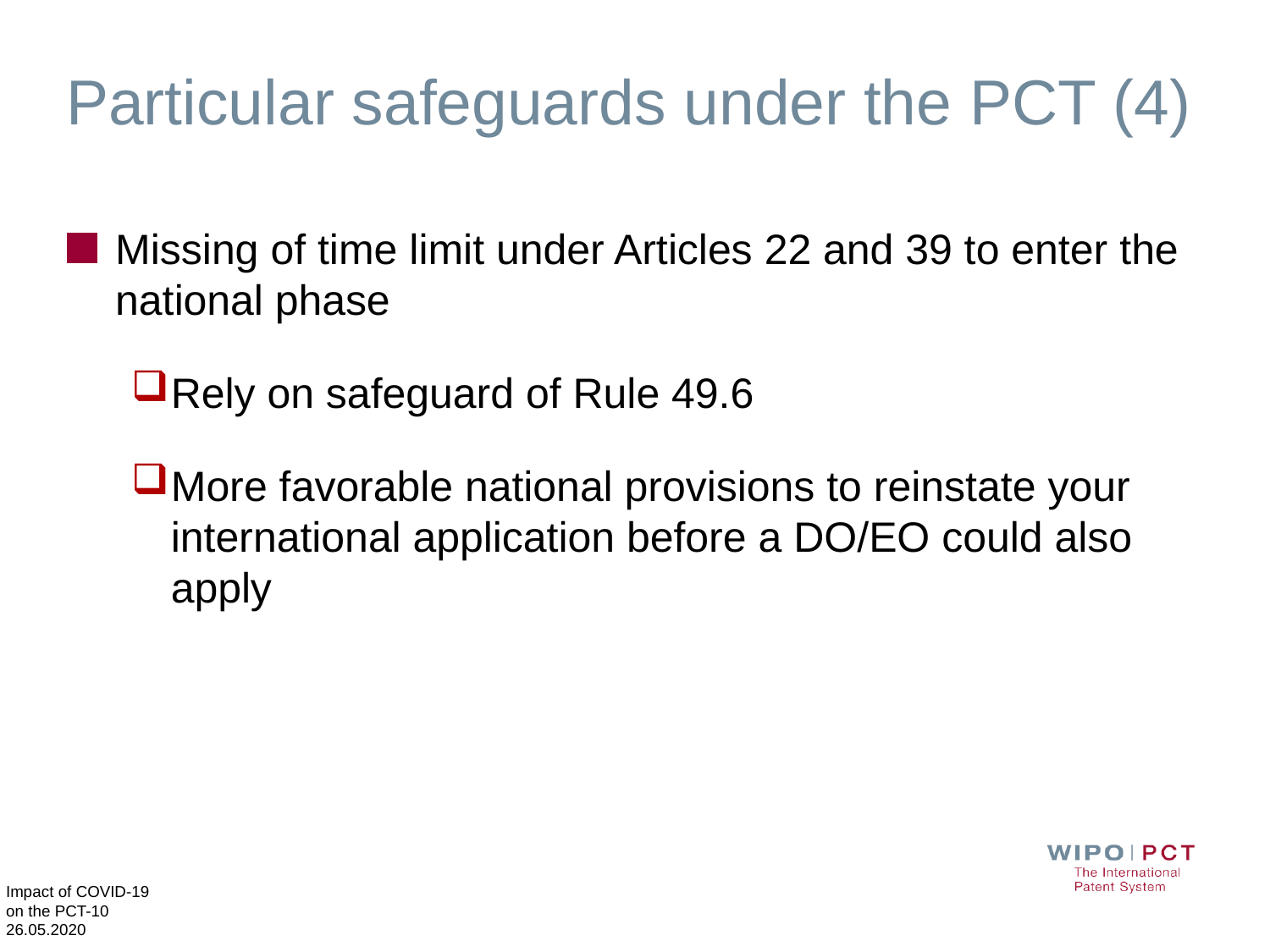

# Particular safeguards under the PCT (4)
Missing of time limit under Articles 22 and 39 to enter the national phase
Rely on safeguard of Rule 49.6
More favorable national provisions to reinstate your international application before a DO/EO could also apply